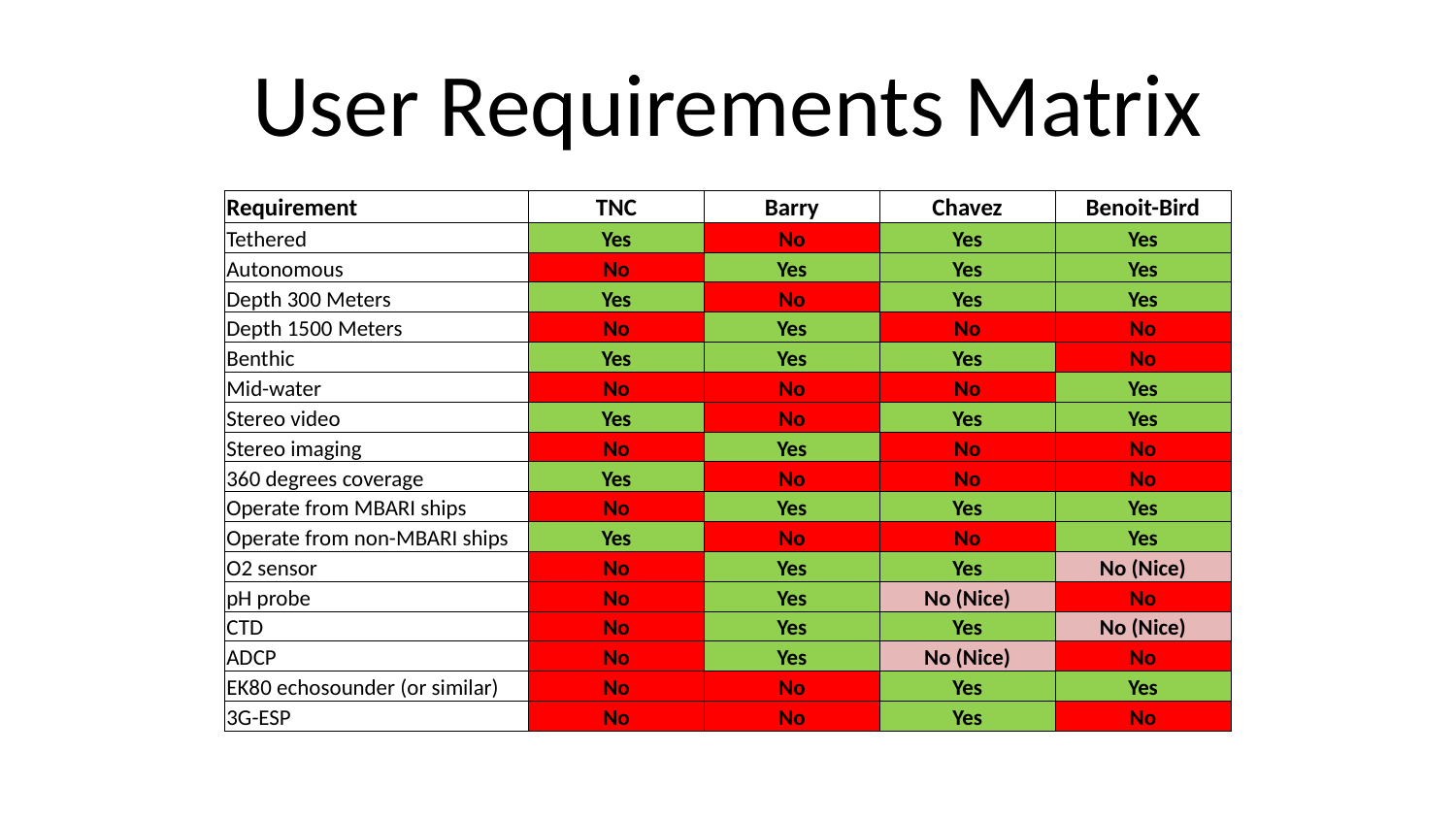

# User Requirements Matrix
| Requirement | TNC | Barry | Chavez | Benoit-Bird |
| --- | --- | --- | --- | --- |
| Tethered | Yes | No | Yes | Yes |
| Autonomous | No | Yes | Yes | Yes |
| Depth 300 Meters | Yes | No | Yes | Yes |
| Depth 1500 Meters | No | Yes | No | No |
| Benthic | Yes | Yes | Yes | No |
| Mid-water | No | No | No | Yes |
| Stereo video | Yes | No | Yes | Yes |
| Stereo imaging | No | Yes | No | No |
| 360 degrees coverage | Yes | No | No | No |
| Operate from MBARI ships | No | Yes | Yes | Yes |
| Operate from non-MBARI ships | Yes | No | No | Yes |
| O2 sensor | No | Yes | Yes | No (Nice) |
| pH probe | No | Yes | No (Nice) | No |
| CTD | No | Yes | Yes | No (Nice) |
| ADCP | No | Yes | No (Nice) | No |
| EK80 echosounder (or similar) | No | No | Yes | Yes |
| 3G-ESP | No | No | Yes | No |